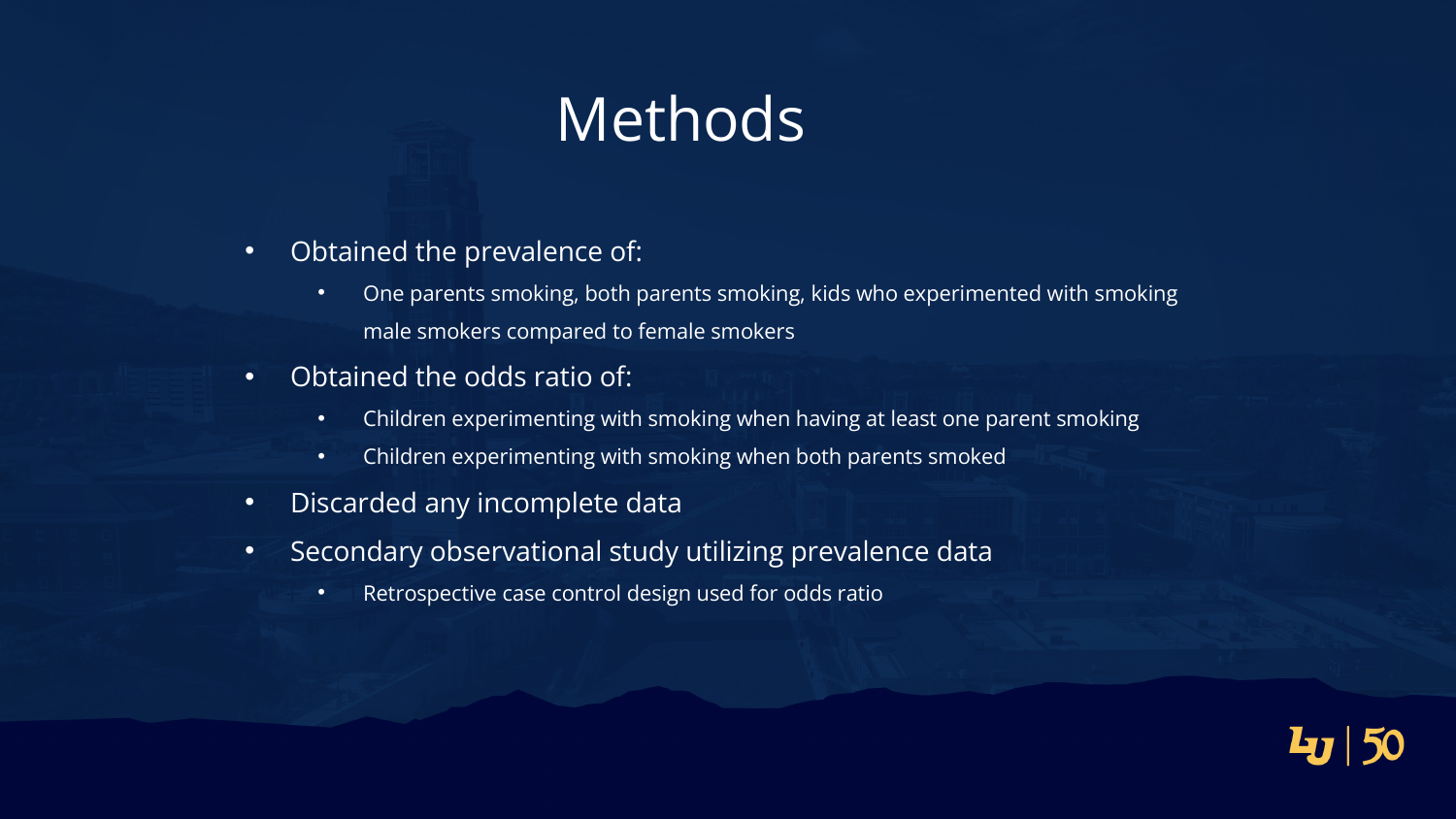

Methods
Obtained the prevalence of:
One parents smoking, both parents smoking, kids who experimented with smoking male smokers compared to female smokers
Obtained the odds ratio of:
Children experimenting with smoking when having at least one parent smoking
Children experimenting with smoking when both parents smoked
Discarded any incomplete data
Secondary observational study utilizing prevalence data
Retrospective case control design used for odds ratio